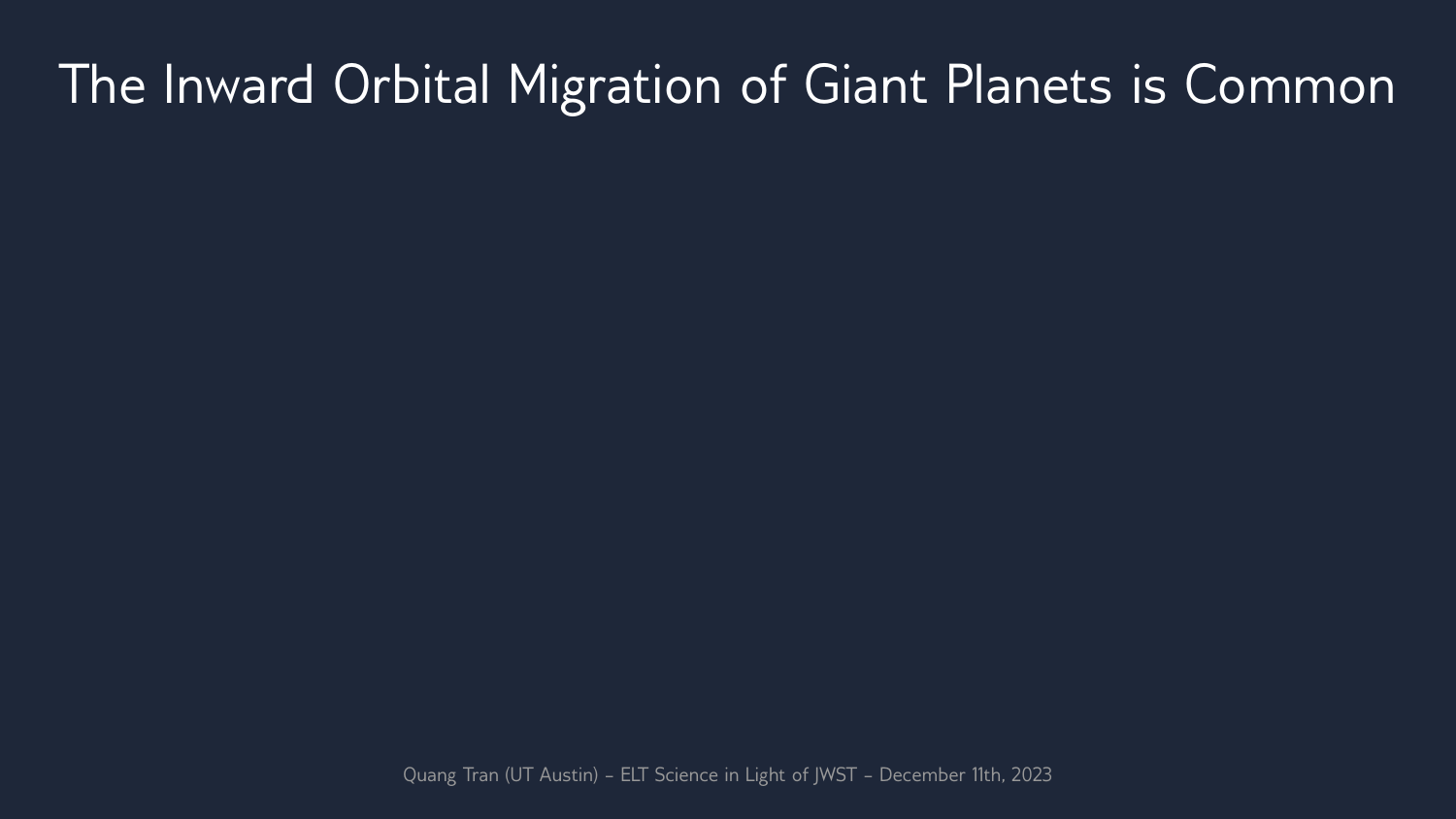

The Inward Orbital Migration of Giant Planets is Common